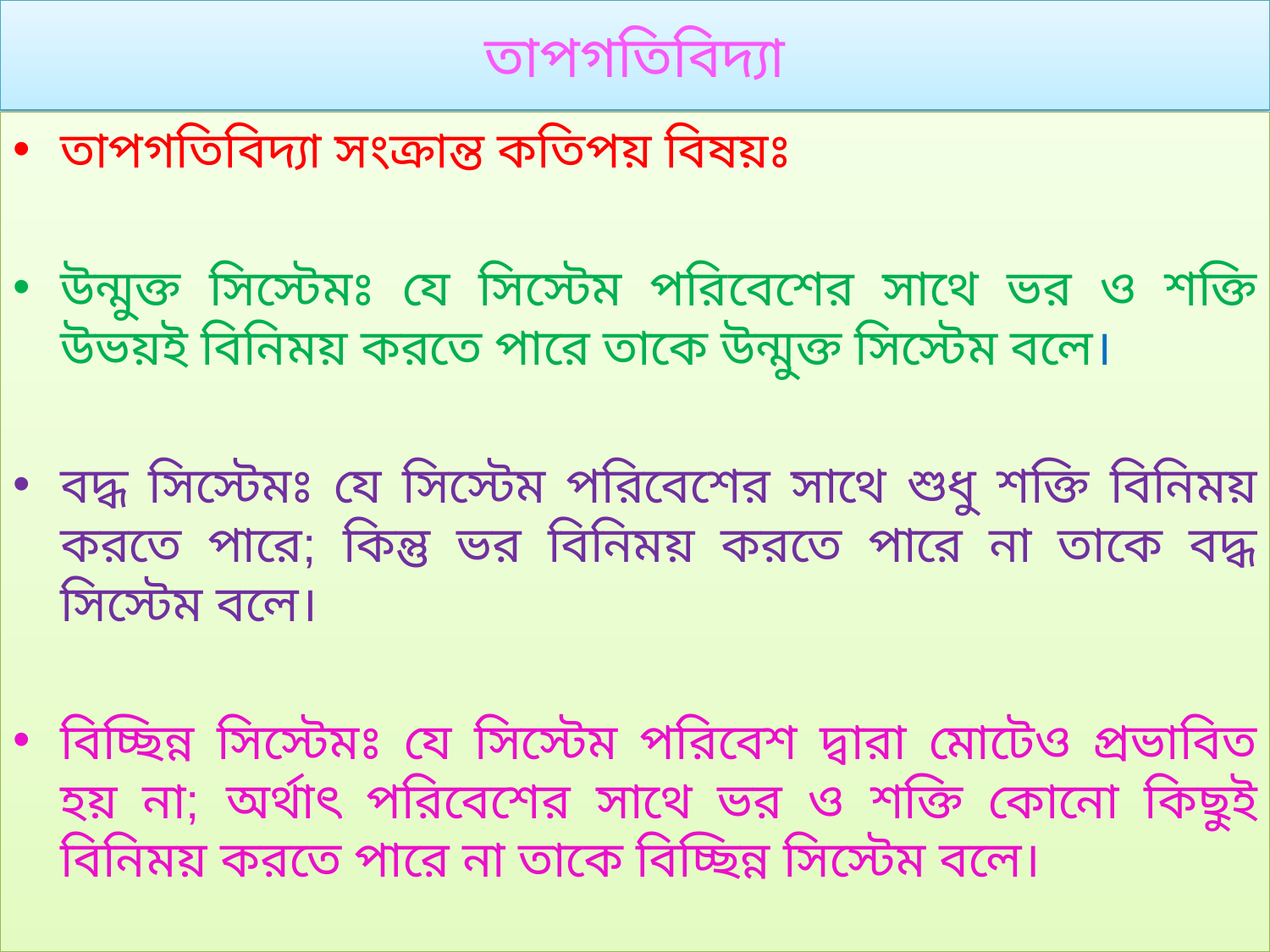

# তাপগতিবিদ্যা

তাপগতিবিদ্যা সংক্রান্ত কতিপয় বিষয়ঃ

উন্মুক্ত সিস্টেমঃ যে সিস্টেম পরিবেশের সাথে ভর ও শক্তি উভয়ই বিনিময় করতে পারে তাকে উন্মুক্ত সিস্টেম বলে।

বদ্ধ সিস্টেমঃ যে সিস্টেম পরিবেশের সাথে শুধু শক্তি বিনিময় করতে পারে; কিন্তু ভর বিনিময় করতে পারে না তাকে বদ্ধ সিস্টেম বলে।

বিচ্ছিন্ন সিস্টেমঃ যে সিস্টেম পরিবেশ দ্বারা মোটেও প্রভাবিত হয় না; অর্থাৎ পরিবেশের সাথে ভর ও শক্তি কোনো কিছুই বিনিময় করতে পারে না তাকে বিচ্ছিন্ন সিস্টেম বলে।